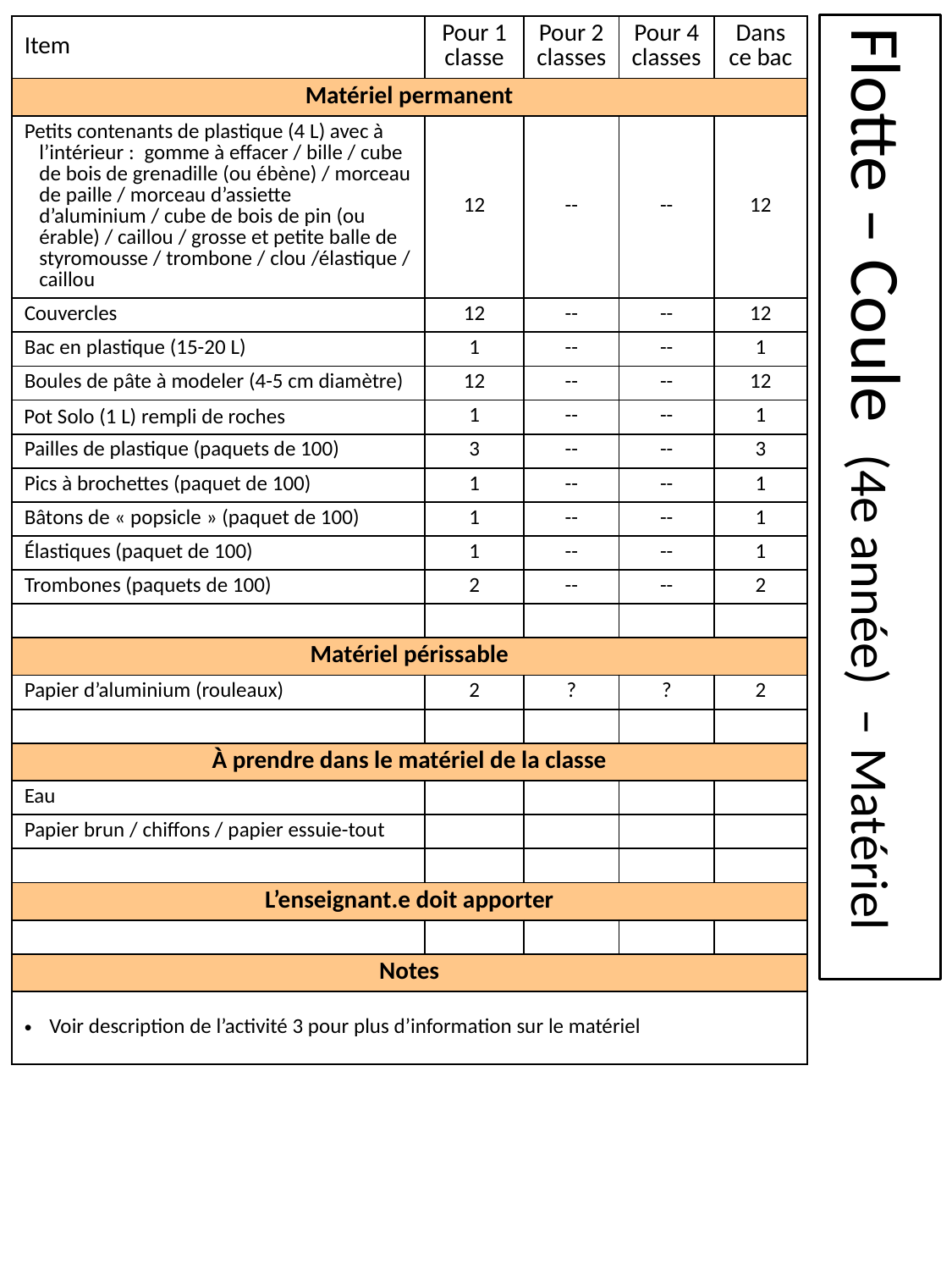

| Item | Pour 1 classe | Pour 2 classes | Pour 4 classes | Dans ce bac |
| --- | --- | --- | --- | --- |
| Matériel permanent |  |  |  |  |
| Petits contenants de plastique (4 L) avec à l’intérieur : gomme à effacer / bille / cube de bois de grenadille (ou ébène) / morceau de paille / morceau d’assiette d’aluminium / cube de bois de pin (ou érable) / caillou / grosse et petite balle de styromousse / trombone / clou /élastique / caillou | 12 | -- | -- | 12 |
| Couvercles | 12 | -- | -- | 12 |
| Bac en plastique (15-20 L) | 1 | -- | -- | 1 |
| Boules de pâte à modeler (4-5 cm diamètre) | 12 | -- | -- | 12 |
| Pot Solo (1 L) rempli de roches | 1 | -- | -- | 1 |
| Pailles de plastique (paquets de 100) | 3 | -- | -- | 3 |
| Pics à brochettes (paquet de 100) | 1 | -- | -- | 1 |
| Bâtons de « popsicle » (paquet de 100) | 1 | -- | -- | 1 |
| Élastiques (paquet de 100) | 1 | -- | -- | 1 |
| Trombones (paquets de 100) | 2 | -- | -- | 2 |
|  |  |  |  |  |
| Matériel périssable |  |  |  |  |
| Papier d’aluminium (rouleaux) | 2 | ? | ? | 2 |
|  |  |  |  |  |
| À prendre dans le matériel de la classe |  |  |  |  |
| Eau |  |  |  |  |
| Papier brun / chiffons / papier essuie-tout |  |  |  |  |
|  |  |  |  |  |
| L’enseignant.e doit apporter |  |  |  |  |
|  |  |  |  |  |
| Notes |  |  |  |  |
| Voir description de l’activité 3 pour plus d’information sur le matériel |  |  |  |  |
# Flotte – Coule  (4e année)  – Matériel